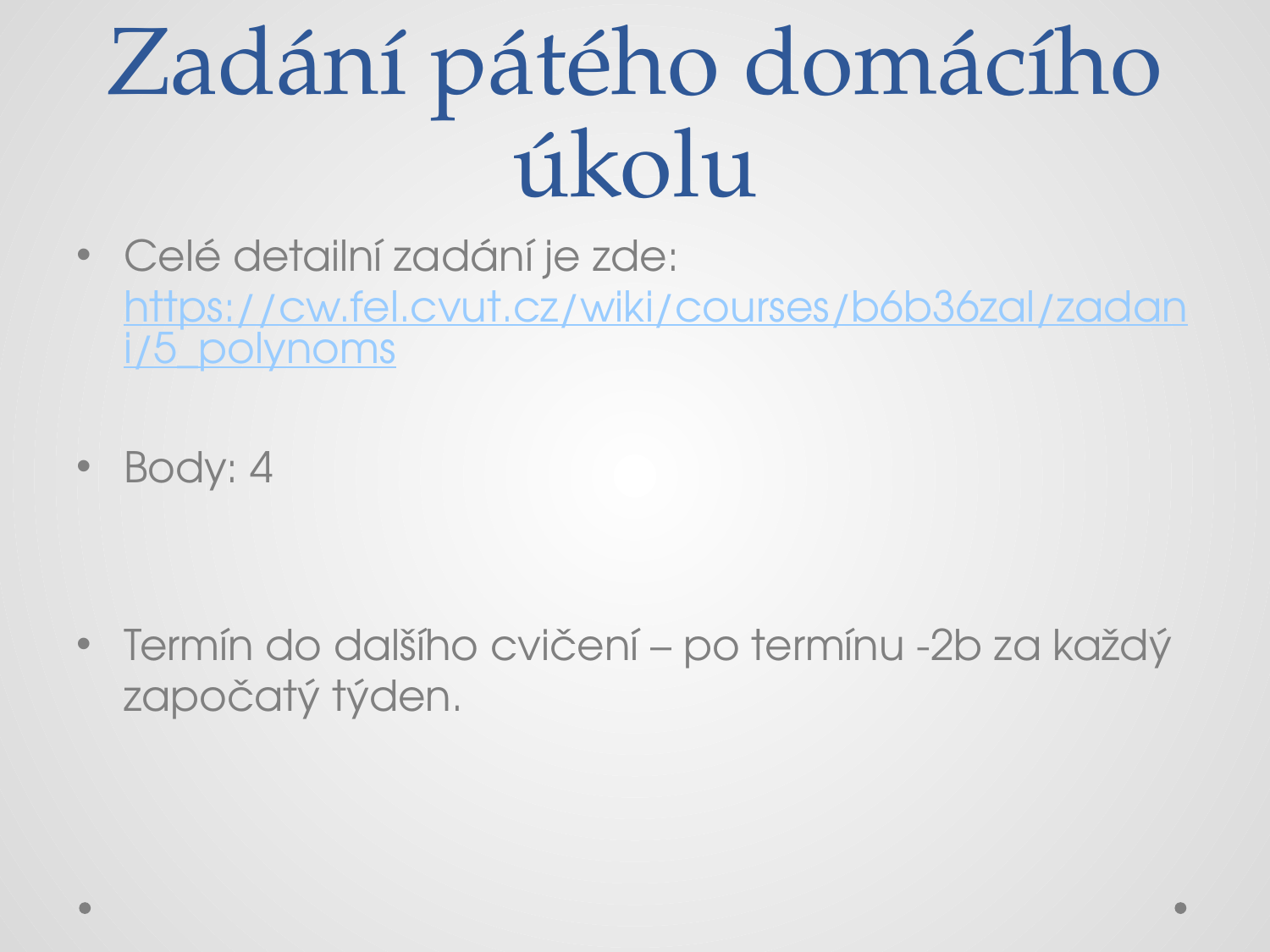

# Zadání pátého domácího úkolu
Celé detailní zadání je zde: https://cw.fel.cvut.cz/wiki/courses/b6b36zal/zadani/5_polynoms

Body: 4

Termín do dalšího cvičení – po termínu -2b za každý započatý týden.